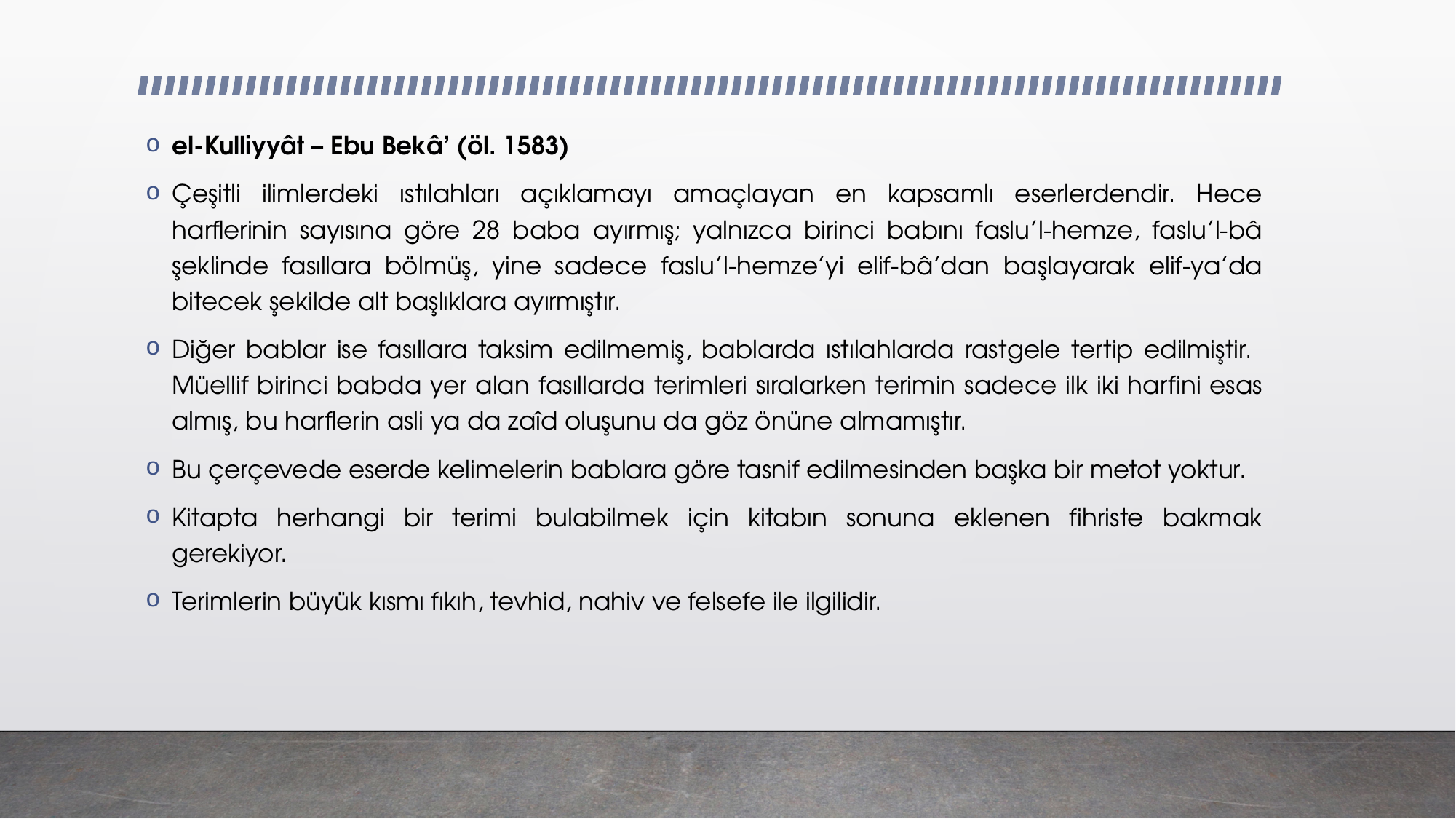

el-Kulliyyât – Ebu Bekâ’ (öl. 1583)
Çeşitli ilimlerdeki ıstılahları açıklamayı amaçlayan en kapsamlı eserlerdendir. Hece harflerinin sayısına göre 28 baba ayırmış; yalnızca birinci babını faslu’l-hemze, faslu’l-bâ şeklinde fasıllara bölmüş, yine sadece faslu’l-hemze’yi elif-bâ’dan başlayarak elif-ya’da bitecek şekilde alt başlıklara ayırmıştır.
Diğer bablar ise fasıllara taksim edilmemiş, bablarda ıstılahlarda rastgele tertip edilmiştir.  Müellif birinci babda yer alan fasıllarda terimleri sıralarken terimin sadece ilk iki harfini esas almış, bu harflerin asli ya da zaîd oluşunu da göz önüne almamıştır.
Bu çerçevede eserde kelimelerin bablara göre tasnif edilmesinden başka bir metot yoktur.
Kitapta herhangi bir terimi bulabilmek için kitabın sonuna eklenen fihriste bakmak gerekiyor.
Terimlerin büyük kısmı fıkıh, tevhid, nahiv ve felsefe ile ilgilidir.